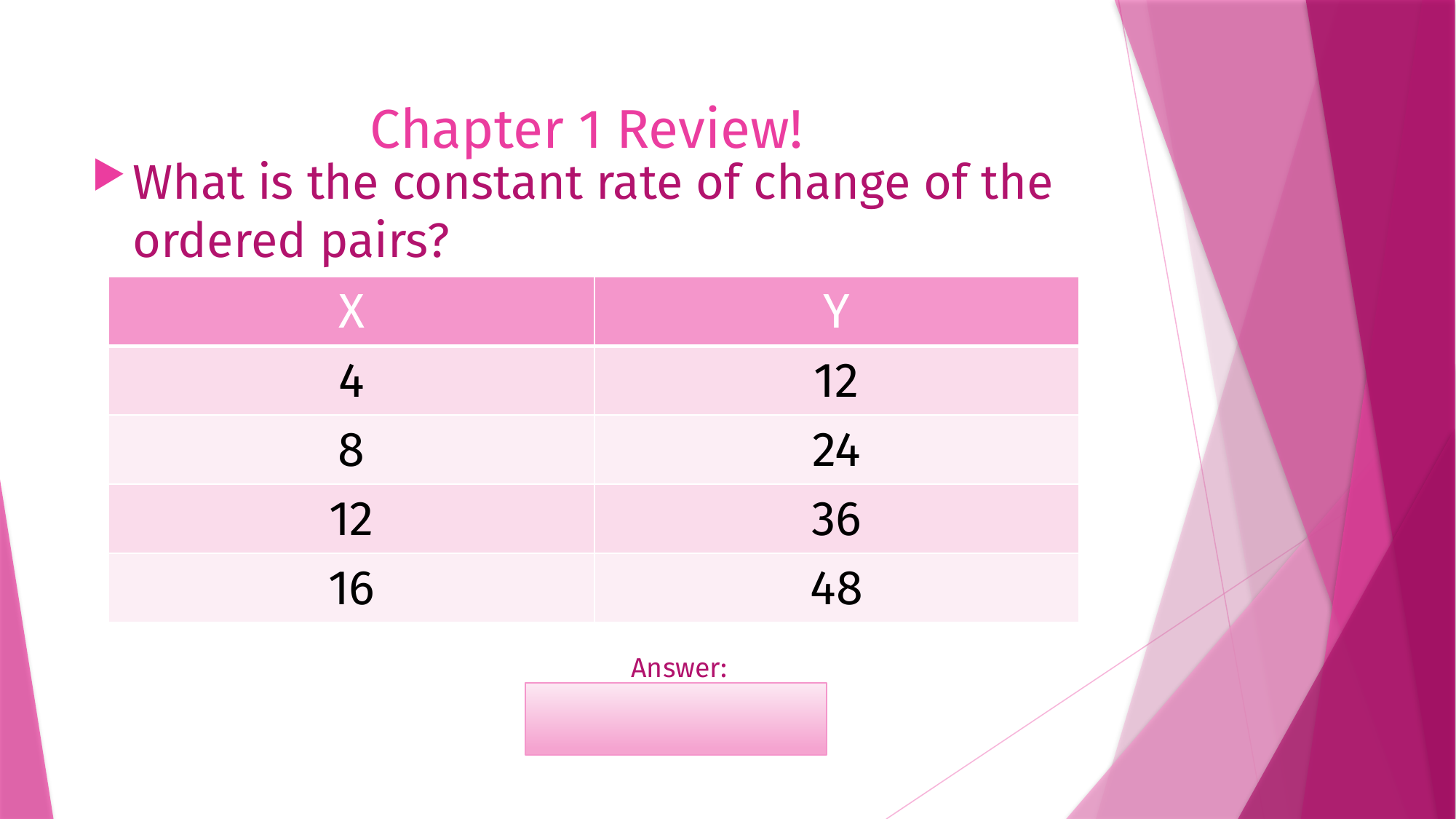

# Chapter 1 Review!
What is the constant rate of change of the ordered pairs?
| X | Y |
| --- | --- |
| 4 | 12 |
| 8 | 24 |
| 12 | 36 |
| 16 | 48 |
	Answer:

	3